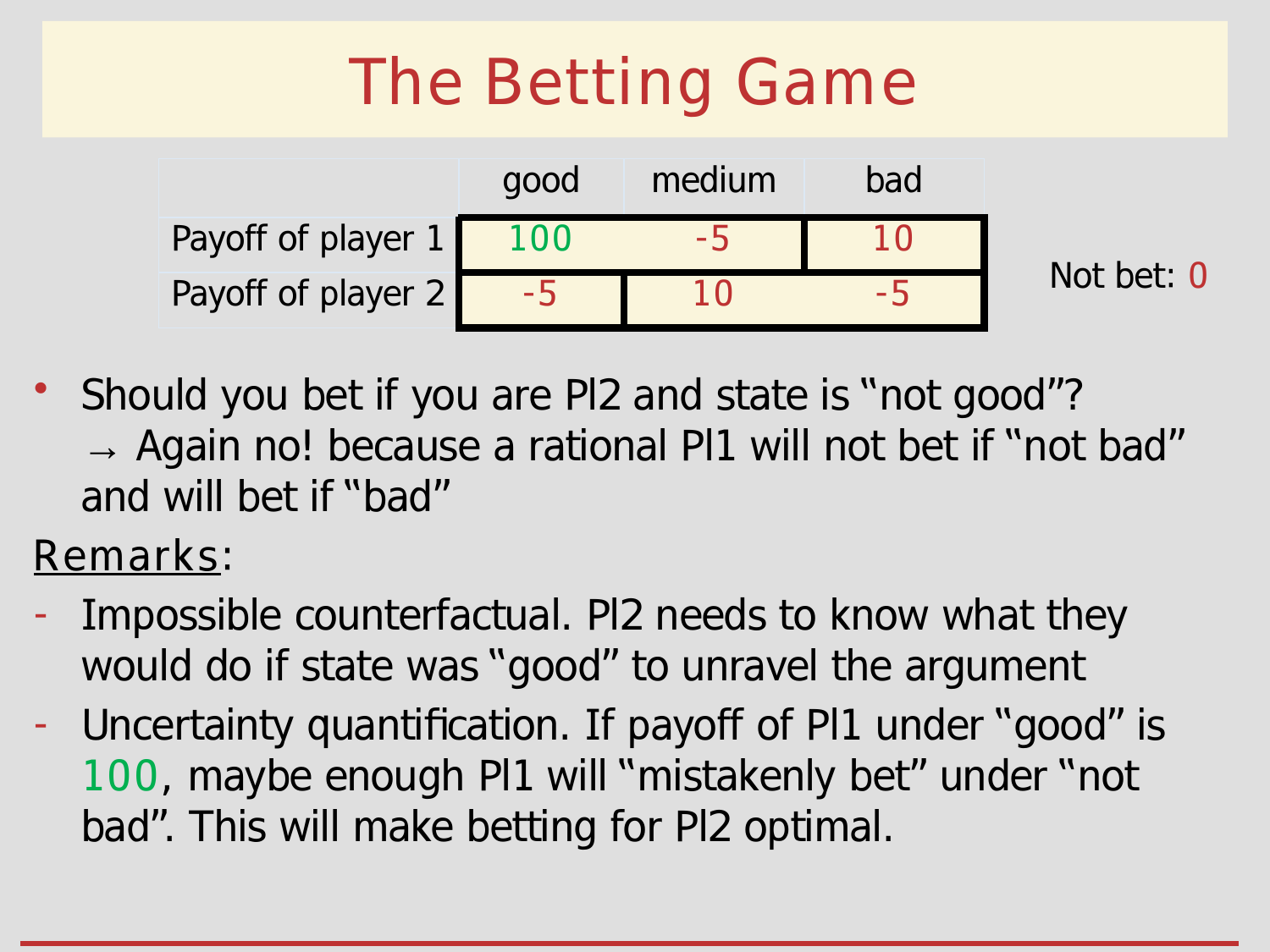

# The Betting Game

Should you bet if you are Pl2 and state is “not good”?
→ Again no! because a rational Pl1 will not bet if “not bad” and will bet if “bad”
Remarks:
Impossible counterfactual. Pl2 needs to know what they would do if state was “good” to unravel the argument
Uncertainty quantification. If payoff of Pl1 under “good” is 100, maybe enough Pl1 will “mistakenly bet” under “not bad”. This will make betting for Pl2 optimal.
|  | good | medium | bad |
| --- | --- | --- | --- |
| Payoff of player 1 | 100 | -5 | 10 |
| Payoff of player 2 | -5 | 10 | -5 |
Not bet: 0